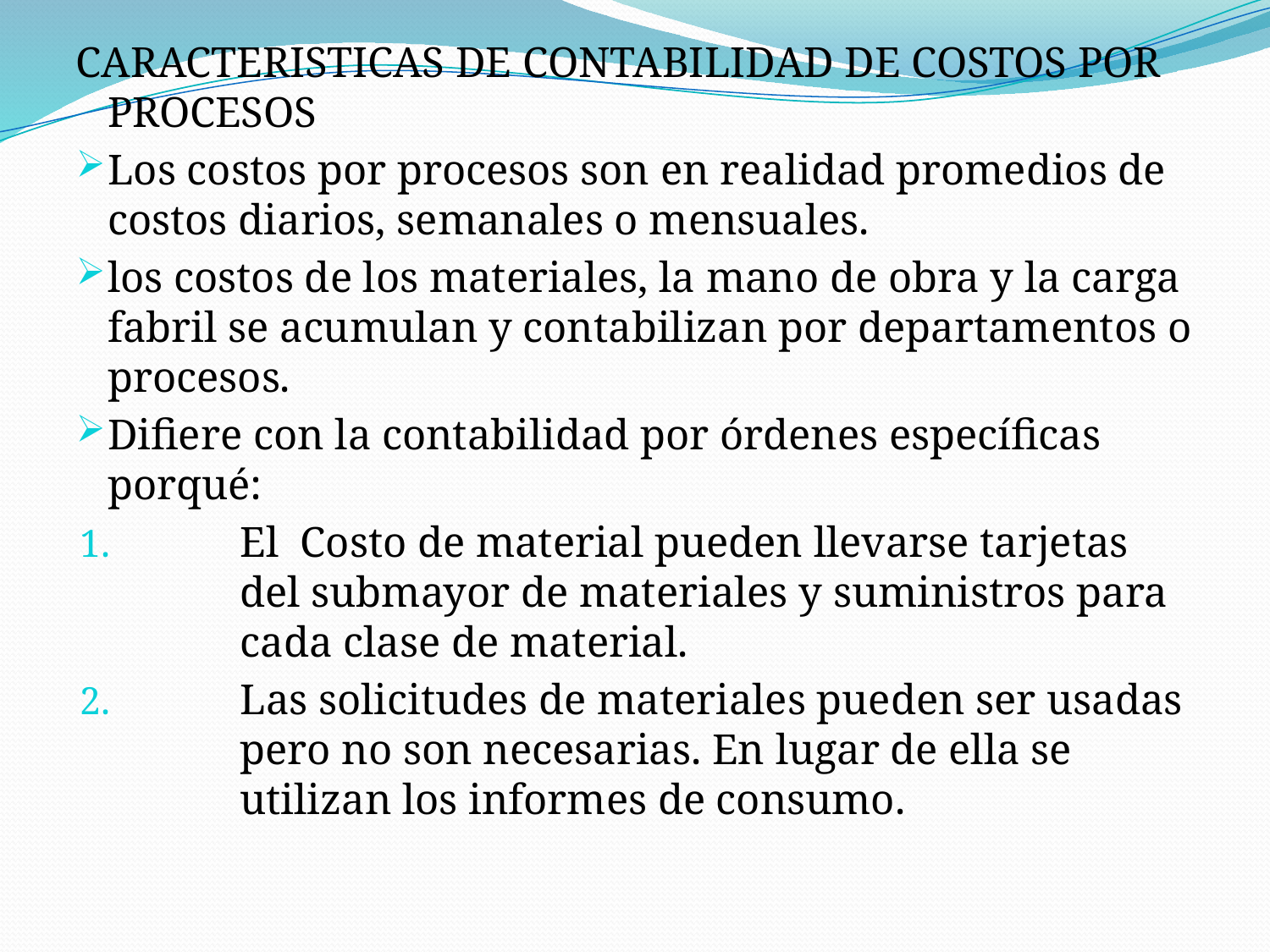

CARACTERISTICAS DE CONTABILIDAD DE COSTOS POR PROCESOS
Los costos por procesos son en realidad promedios de costos diarios, semanales o mensuales.
los costos de los materiales, la mano de obra y la carga fabril se acumulan y contabilizan por departamentos o procesos.
Difiere con la contabilidad por órdenes específicas porqué:
El  Costo de material pueden llevarse tarjetas del submayor de materiales y suministros para cada clase de material.
Las solicitudes de materiales pueden ser usadas pero no son necesarias. En lugar de ella se utilizan los informes de consumo.